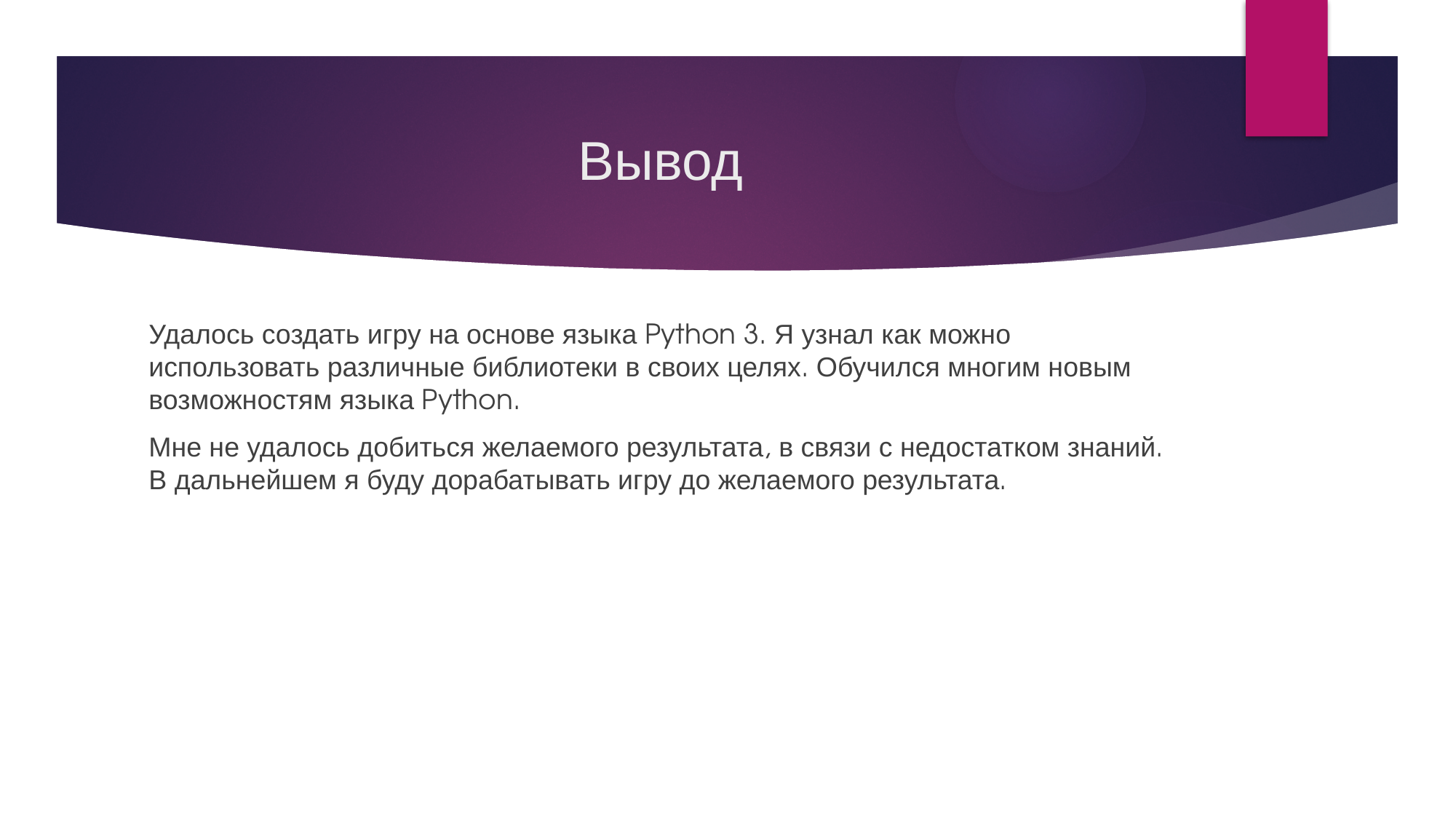

# Вывод
Удалось создать игру на основе языка Python 3. Я узнал как можно использовать различные библиотеки в своих целях. Обучился многим новым возможностям языка Python.
Мне не удалось добиться желаемого результата, в связи с недостатком знаний. В дальнейшем я буду дорабатывать игру до желаемого результата.